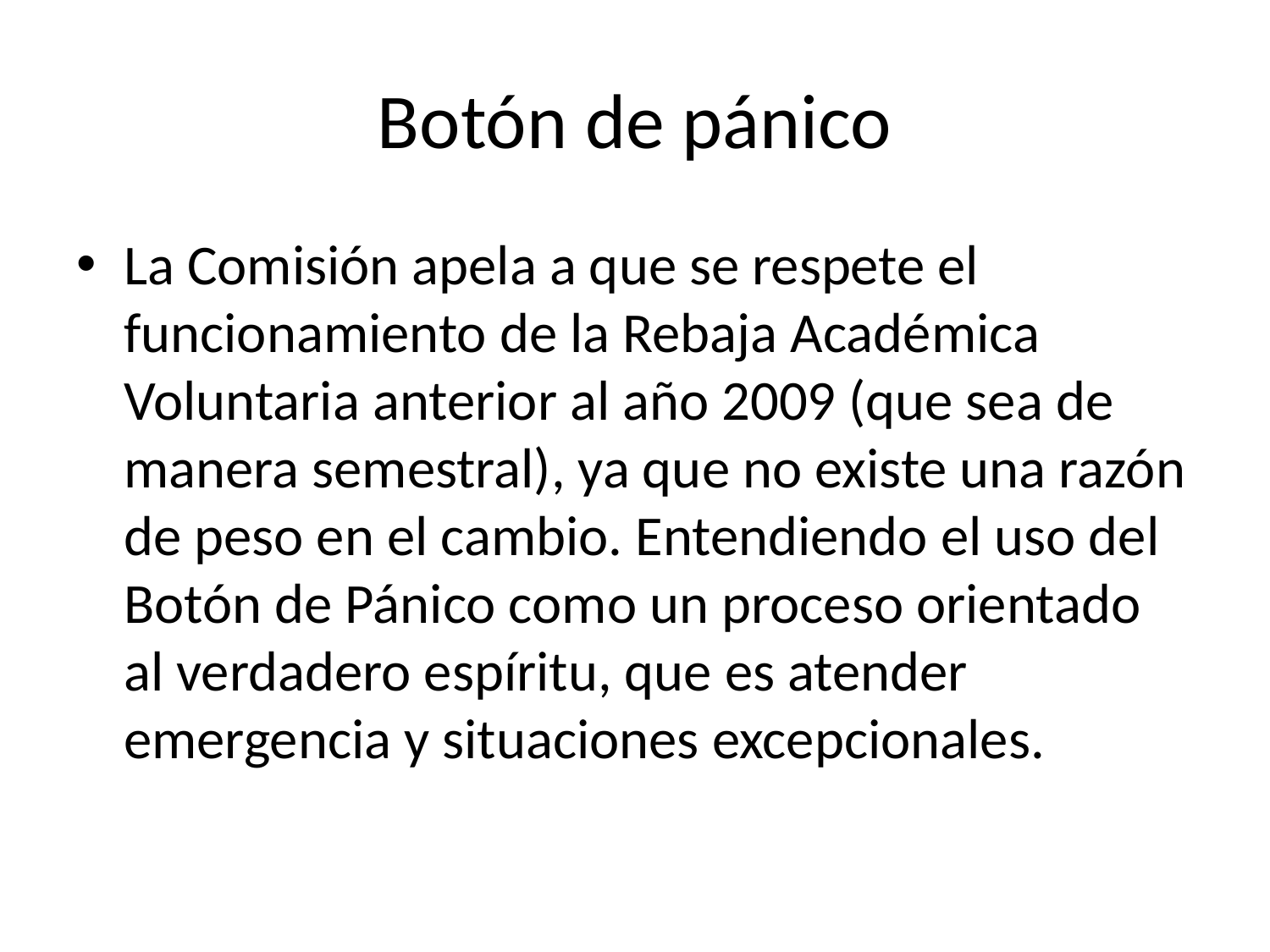

# Botón de pánico
La Comisión apela a que se respete el funcionamiento de la Rebaja Académica Voluntaria anterior al año 2009 (que sea de manera semestral), ya que no existe una razón de peso en el cambio. Entendiendo el uso del Botón de Pánico como un proceso orientado al verdadero espíritu, que es atender emergencia y situaciones excepcionales.